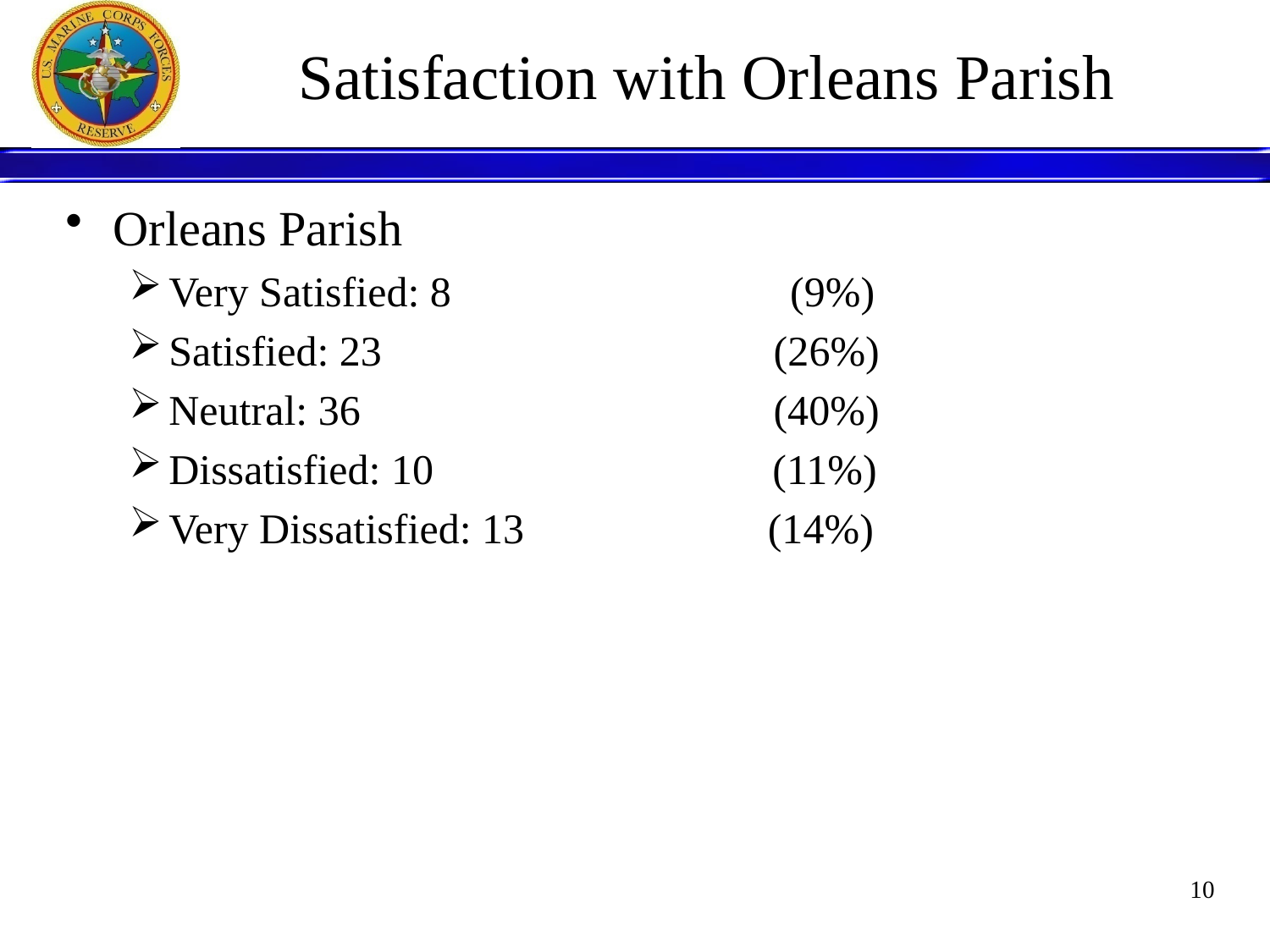

# Satisfaction with Orleans Parish
Orleans Parish
Very Satisfied: 8                                (9%)
Satisfied: 23                                     (26%)
Neutral: 36                                       (40%)
Dissatisfied: 10                                (11%)
Very Dissatisfied: 13                       (14%)

10